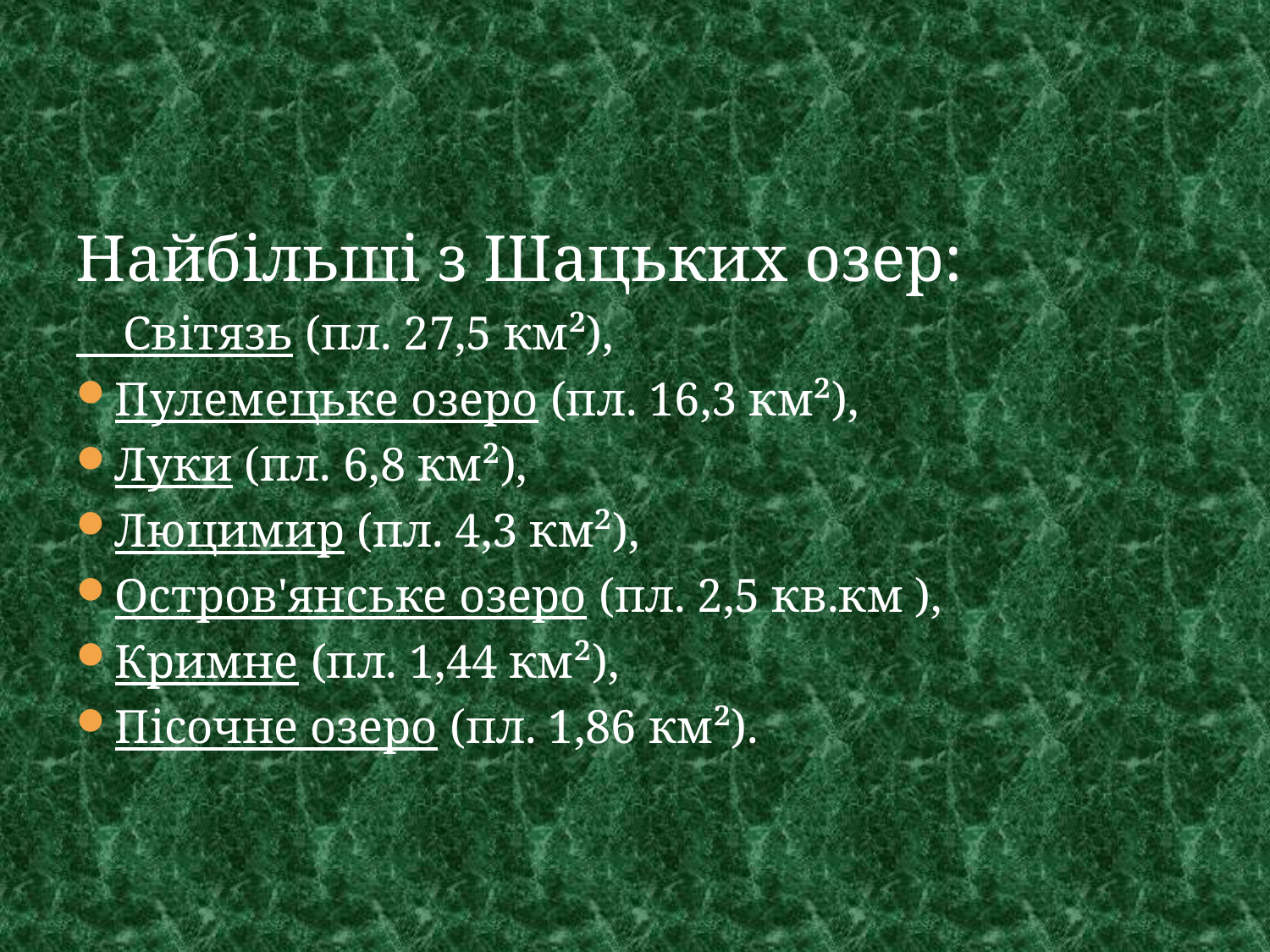

#
Найбільші з Шацьких озер:
    Світязь (пл. 27,5 км²),
Пулемецьке озеро (пл. 16,3 км²),
Луки (пл. 6,8 км²),
Люцимир (пл. 4,3 км²),
Остров'янське озеро (пл. 2,5 кв.км ),
Кримне (пл. 1,44 км²),
Пісочне озеро (пл. 1,86 км²).